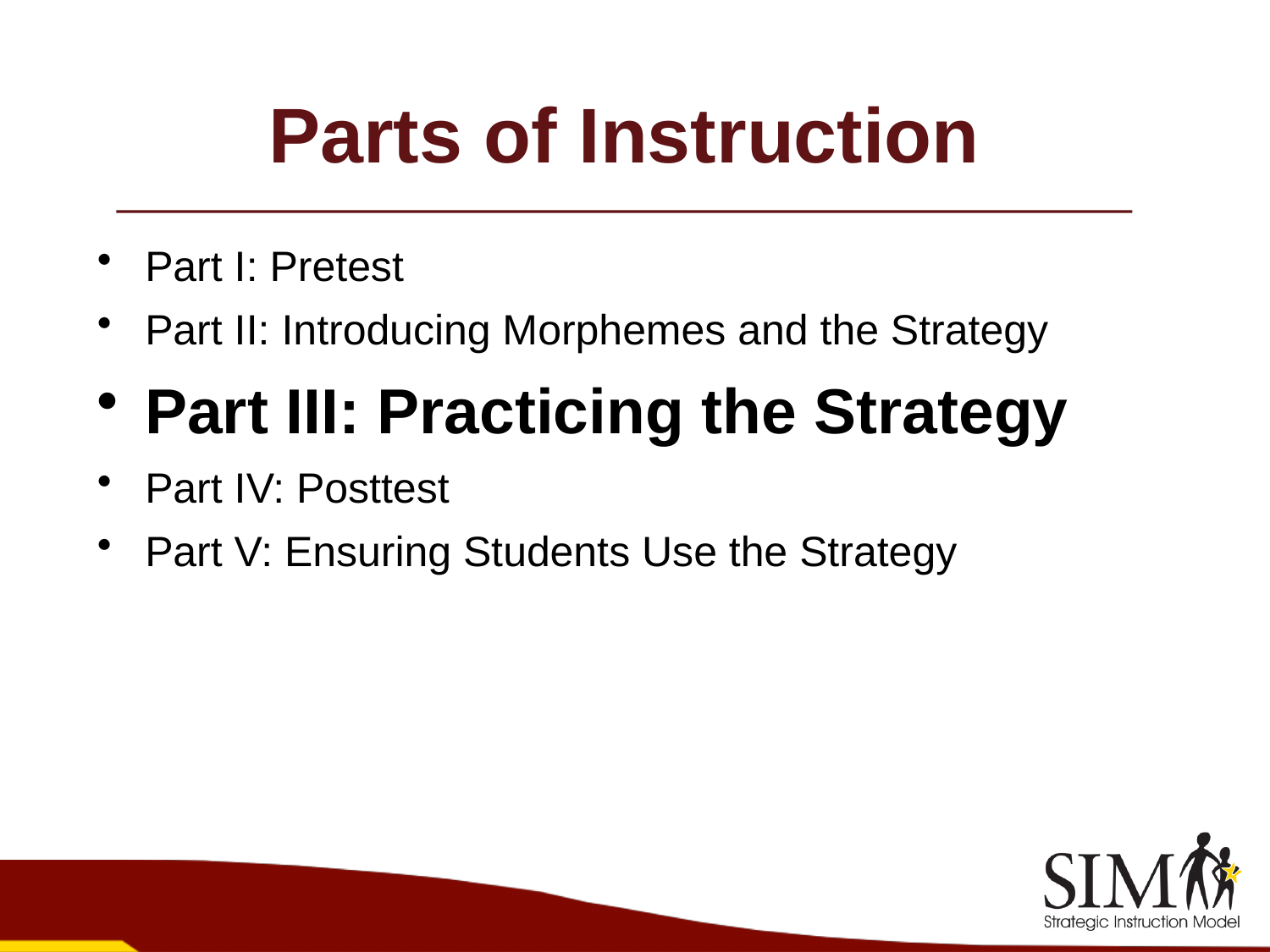

# Parts of Instruction
Part I: Pretest
Part II: Introducing Morphemes and the Strategy
Part III: Practicing the Strategy
Part IV: Posttest
Part V: Ensuring Students Use the Strategy